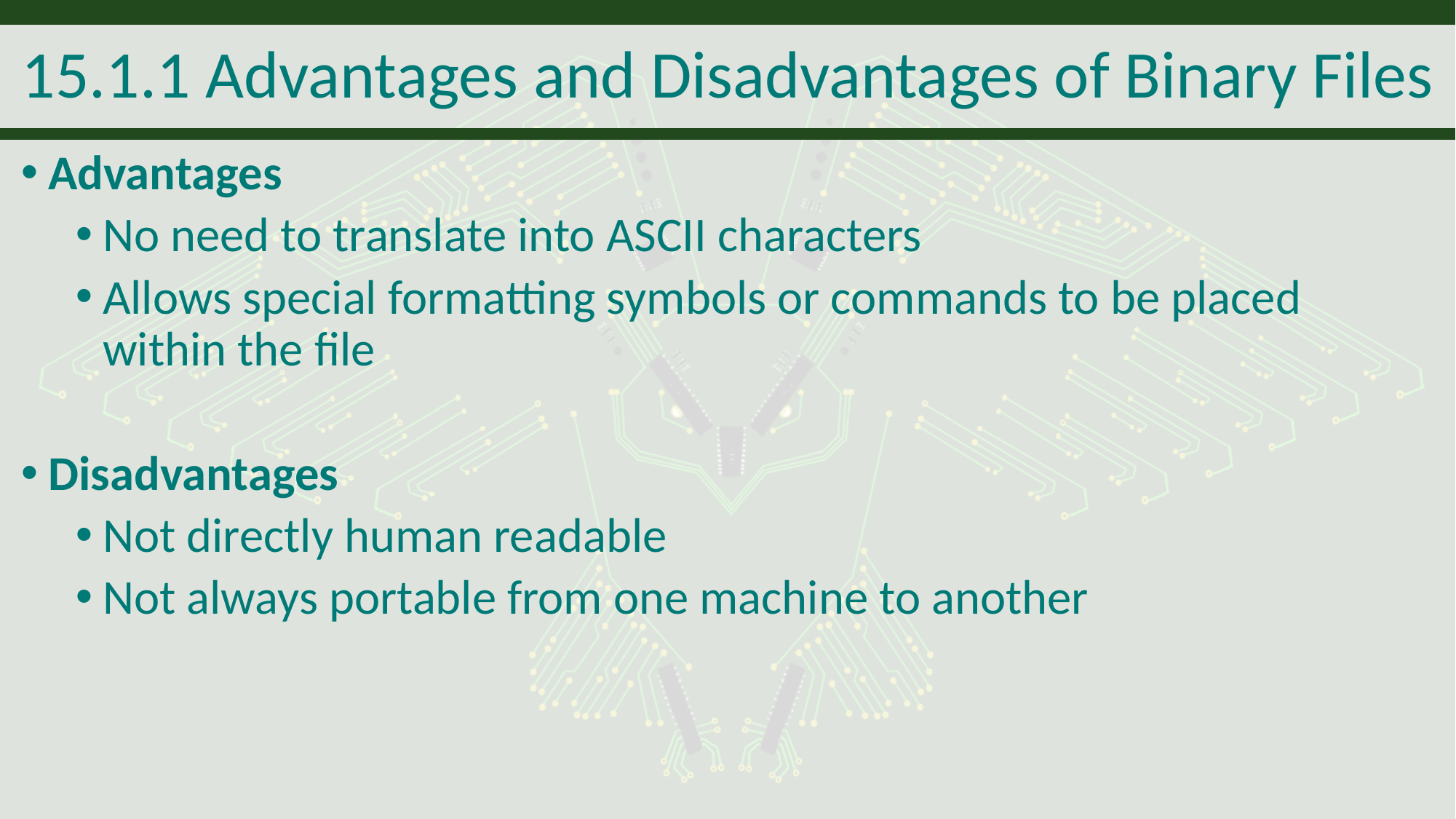

# 15.1.1 Advantages and Disadvantages of Binary Files
Advantages
No need to translate into ASCII characters
Allows special formatting symbols or commands to be placed within the file

Disadvantages
Not directly human readable
Not always portable from one machine to another